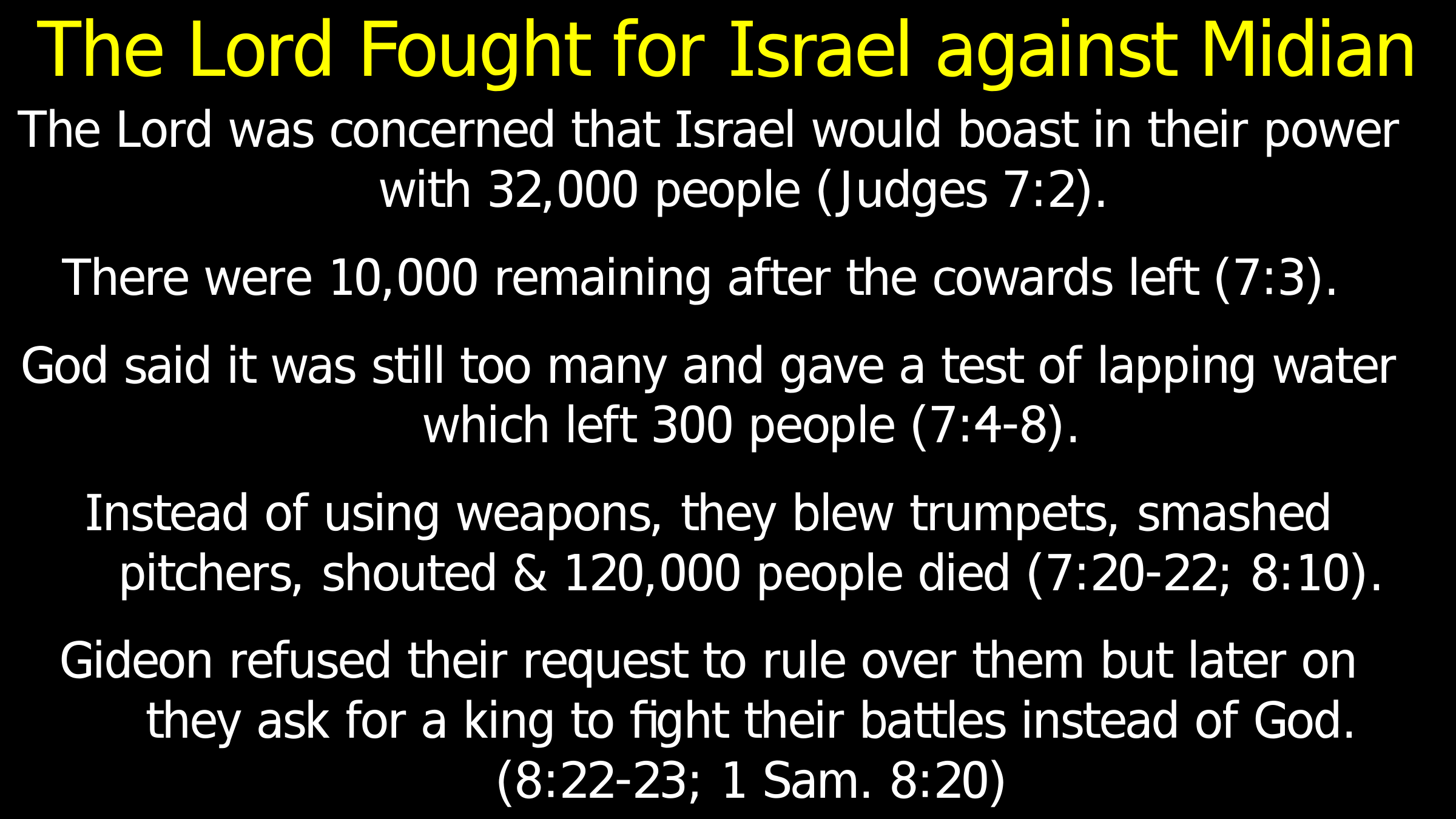

# The Lord Fought for Israel against Midian
The Lord was concerned that Israel would boast in their power with 32,000 people (Judges 7:2).

There were 10,000 remaining after the cowards left (7:3).

God said it was still too many and gave a test of lapping water which left 300 people (7:4-8).

Instead of using weapons, they blew trumpets, smashed pitchers, shouted & 120,000 people died (7:20-22; 8:10).

Gideon refused their request to rule over them but later on they ask for a king to fight their battles instead of God. (8:22-23; 1 Sam. 8:20)